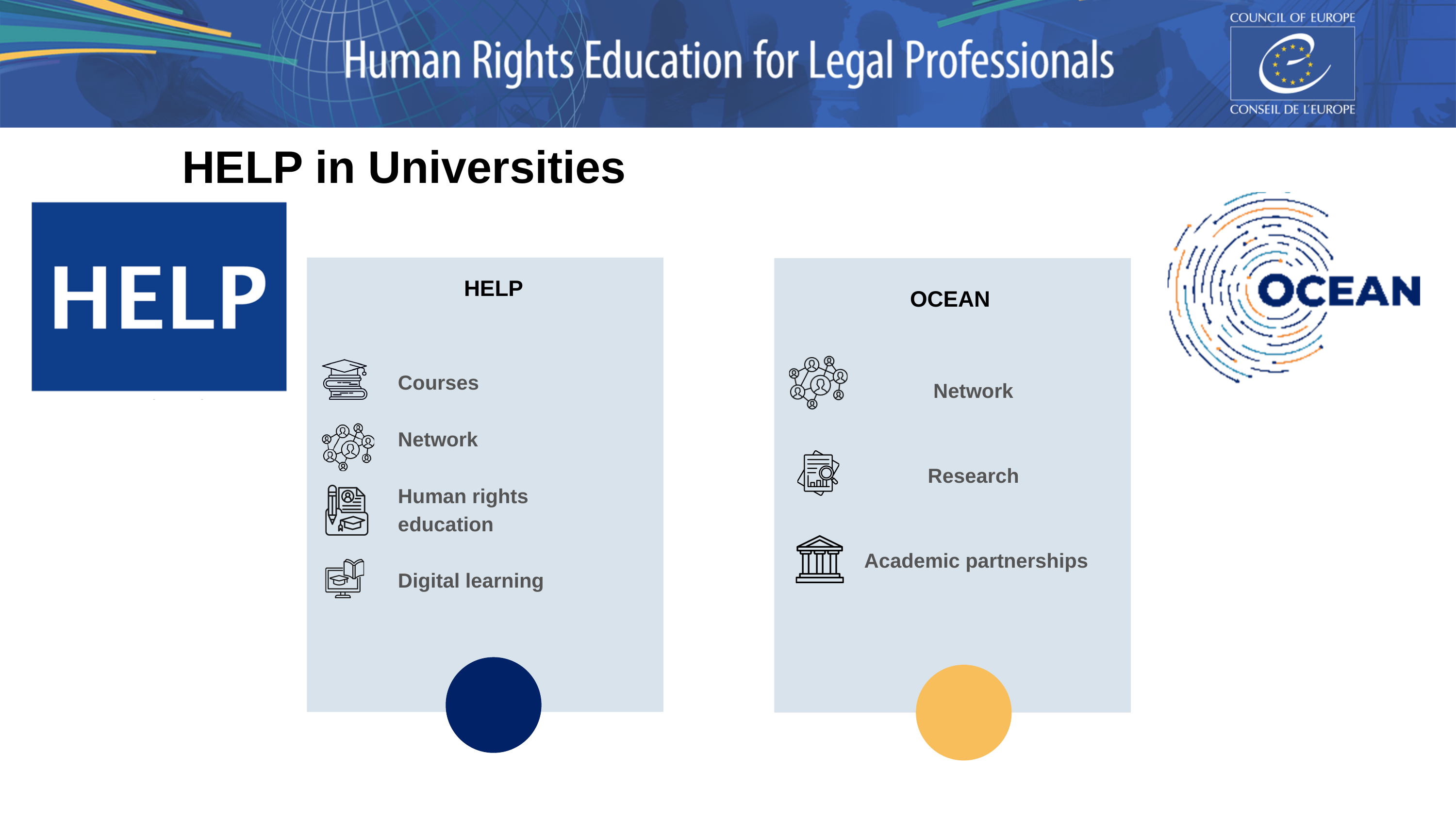

HELP in Universities

HELP
OCEAN

Courses

Network

Human rights education

Digital learning
Network

Research

Academic partnerships